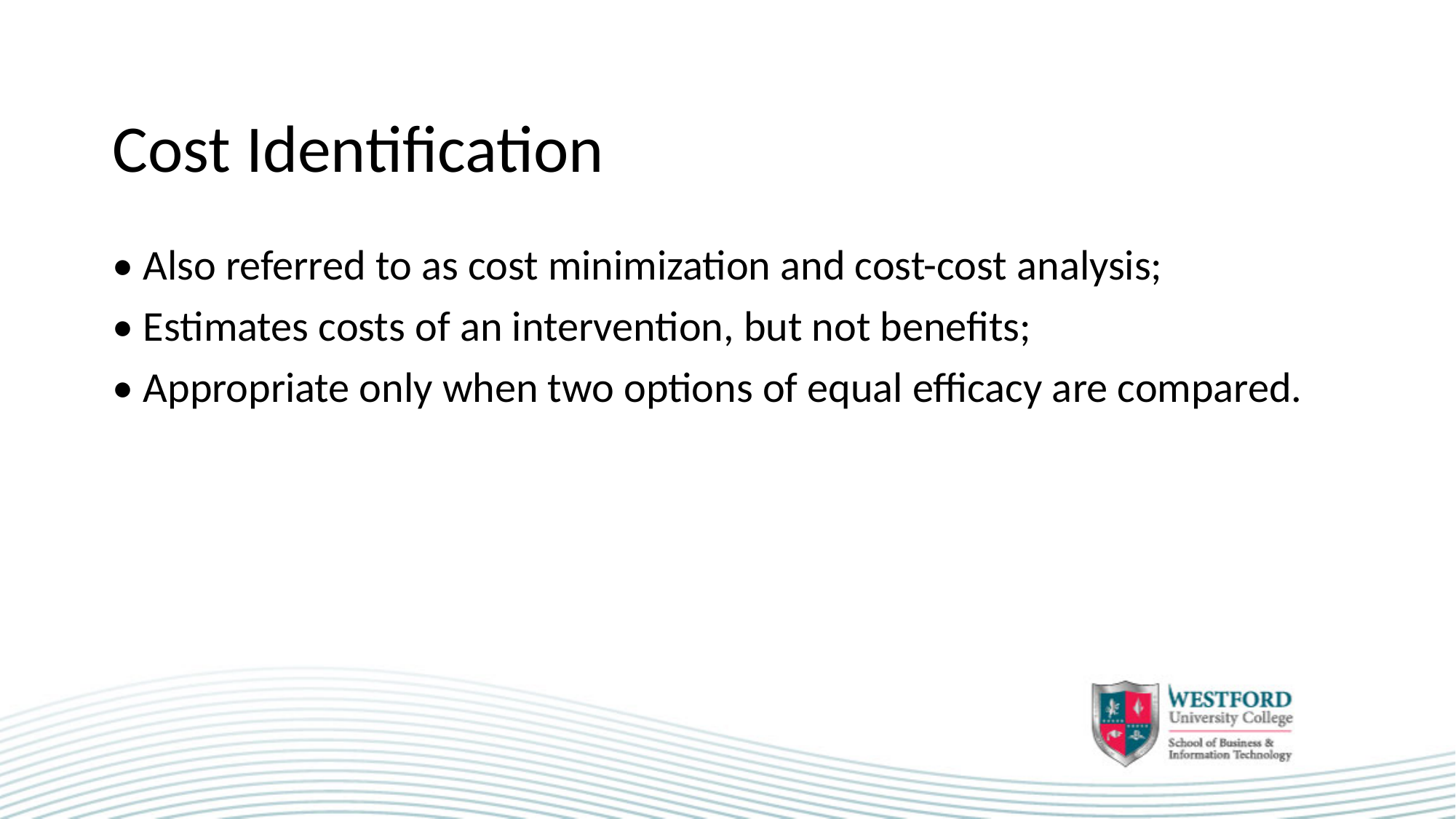

# Cost Identification
• Also referred to as cost minimization and cost-cost analysis;
• Estimates costs of an intervention, but not benefits;
• Appropriate only when two options of equal efficacy are compared.